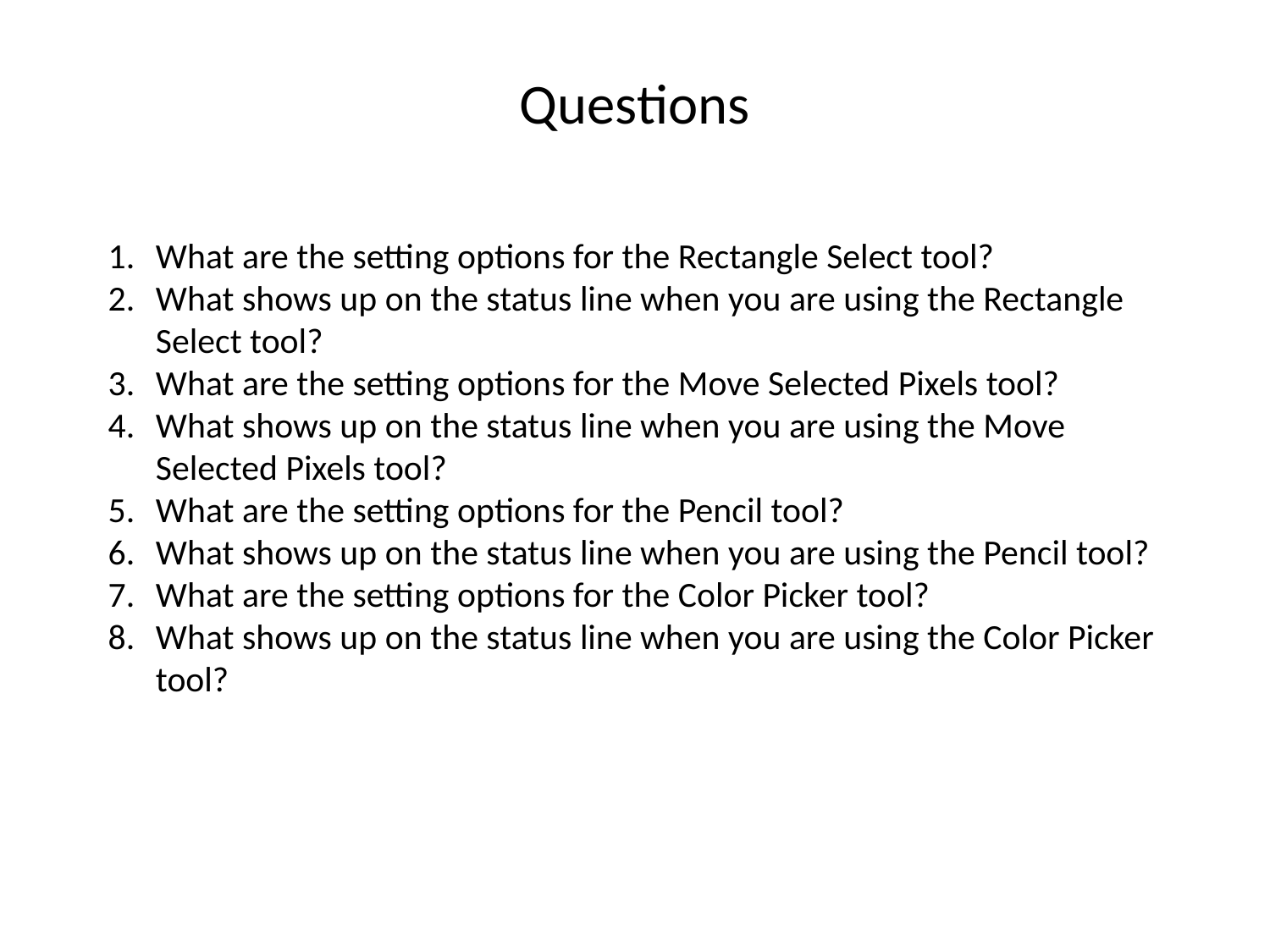

Questions
What are the setting options for the Rectangle Select tool?
What shows up on the status line when you are using the Rectangle Select tool?
What are the setting options for the Move Selected Pixels tool?
What shows up on the status line when you are using the Move Selected Pixels tool?
What are the setting options for the Pencil tool?
What shows up on the status line when you are using the Pencil tool?
What are the setting options for the Color Picker tool?
What shows up on the status line when you are using the Color Picker tool?